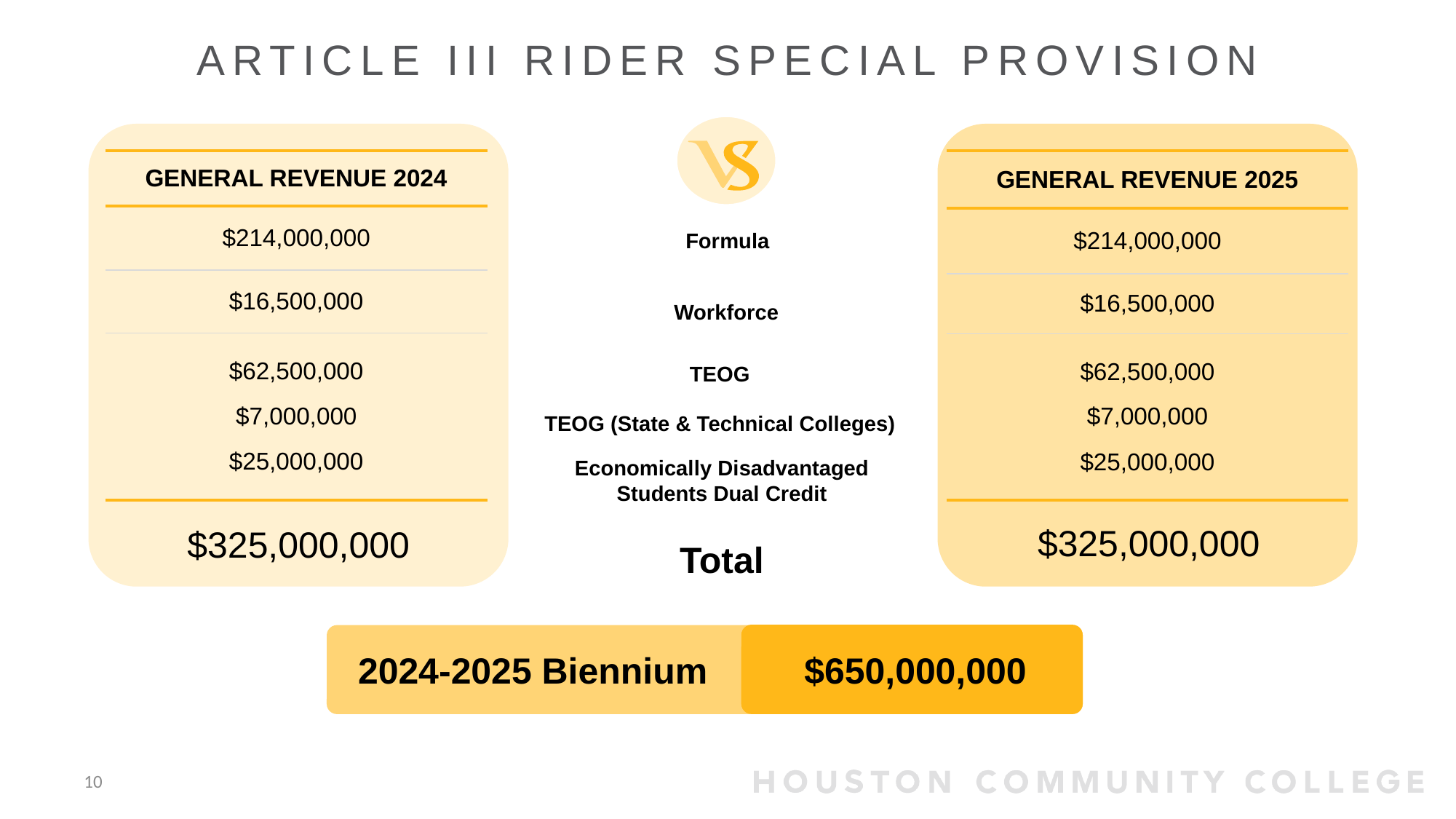

ARTICLE III RIDER SPECIAL PROVISION

| GENERAL REVENUE 2025 |
| --- |
| $214,000,000 |
| $16,500,000 |
| $62,500,000 $7,000,000 $25,000,000 |
| GENERAL REVENUE 2024 |
| --- |
| $214,000,000 |
| $16,500,000 |
| $62,500,000 $7,000,000 $25,000,000 |
Formula
Workforce
TEOG
TEOG (State & Technical Colleges)
Economically Disadvantaged
Students Dual Credit
$325,000,000
$325,000,000
Total

2024-2025 Biennium
$650,000,000
10